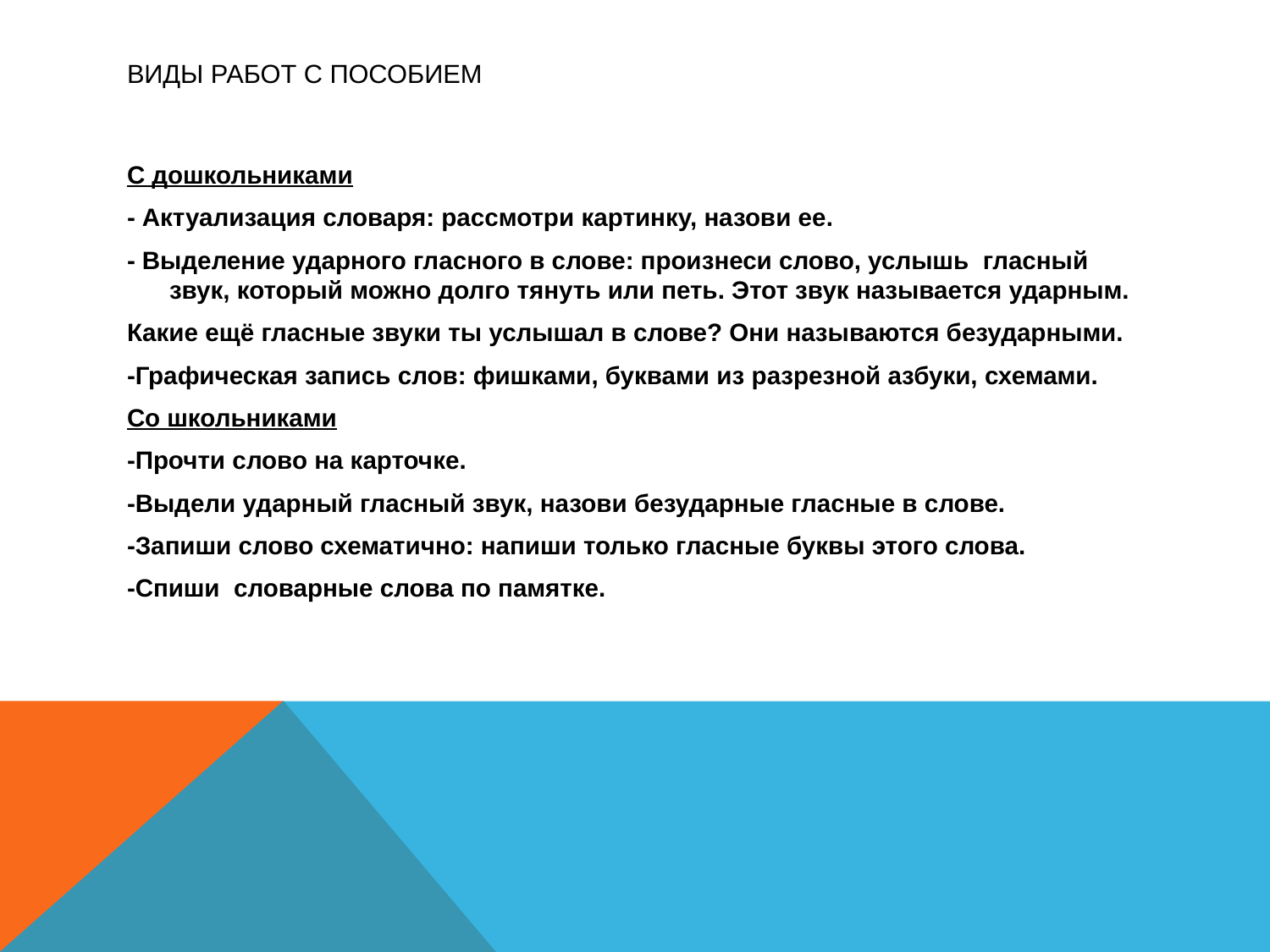

# Виды работ с пособием
С дошкольниками
- Актуализация словаря: рассмотри картинку, назови ее.
- Выделение ударного гласного в слове: произнеси слово, услышь  гласный звук, который можно долго тянуть или петь. Этот звук называется ударным.
Какие ещё гласные звуки ты услышал в слове? Они называются безударными.
-Графическая запись слов: фишками, буквами из разрезной азбуки, схемами.
Со школьниками
-Прочти слово на карточке.
-Выдели ударный гласный звук, назови безударные гласные в слове.
-Запиши слово схематично: напиши только гласные буквы этого слова.
-Спиши  словарные слова по памятке.